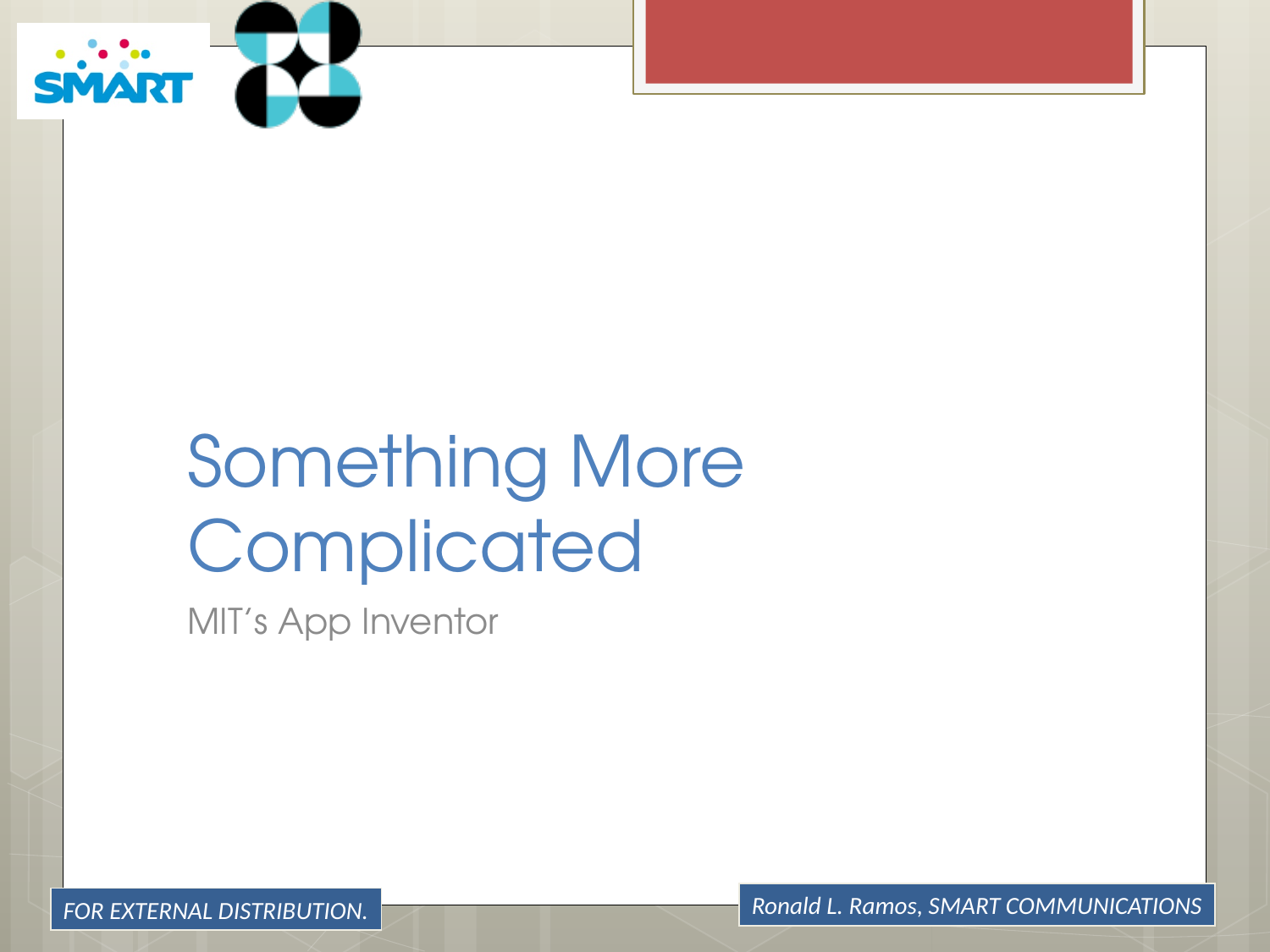

# Something More Complicated
MIT’s App Inventor